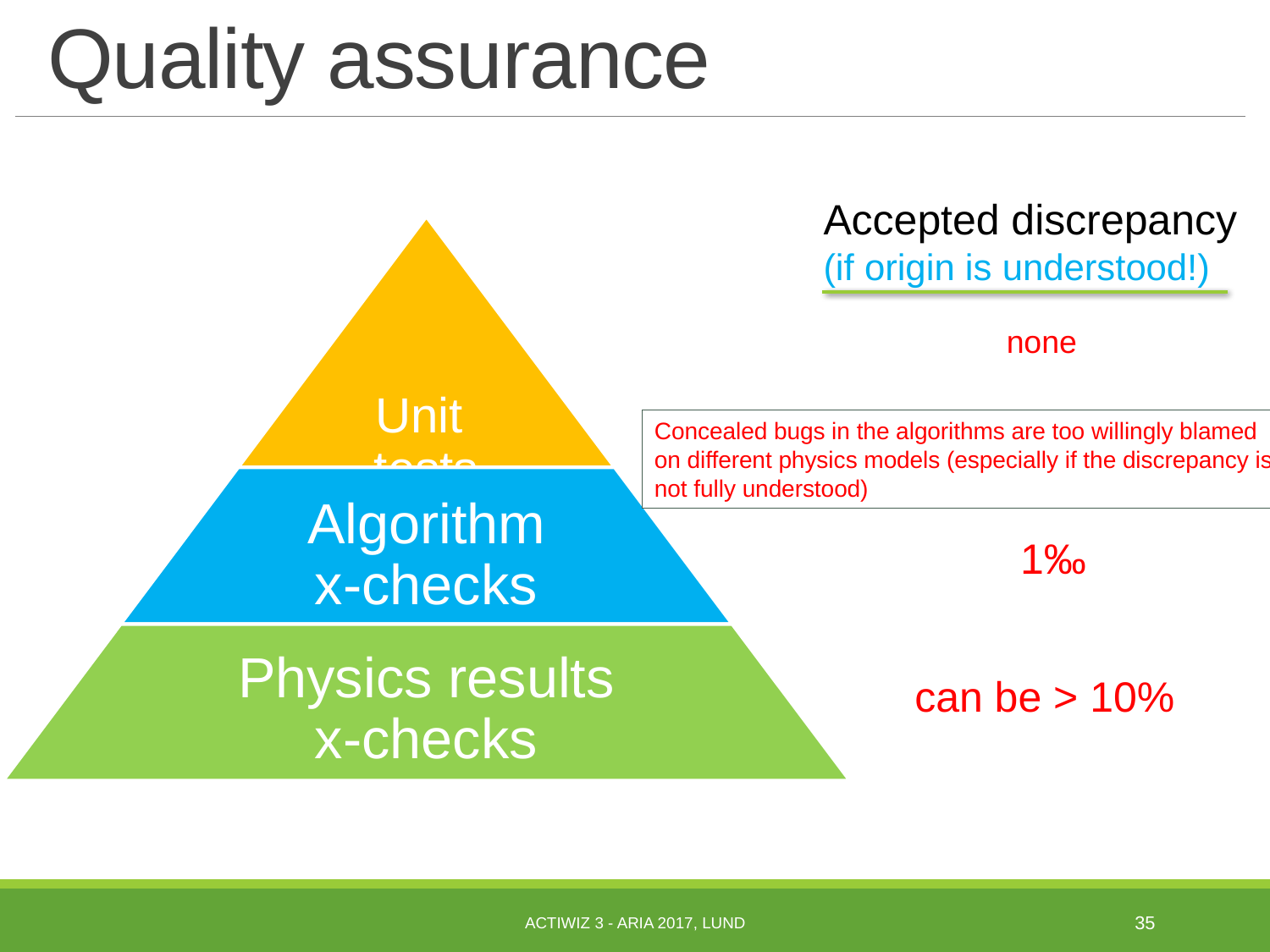

# Quality assurance
Accepted discrepancy
(if origin is understood!)

Unit
tests
Algorithm
x-checks
Physics results
x-checks
none
Concealed bugs in the algorithms are too willingly blamed
on different physics models (especially if the discrepancy is
not fully understood)
1‰
can be > 10%
ActiWiz 3 - ARIA 2017, Lund
35